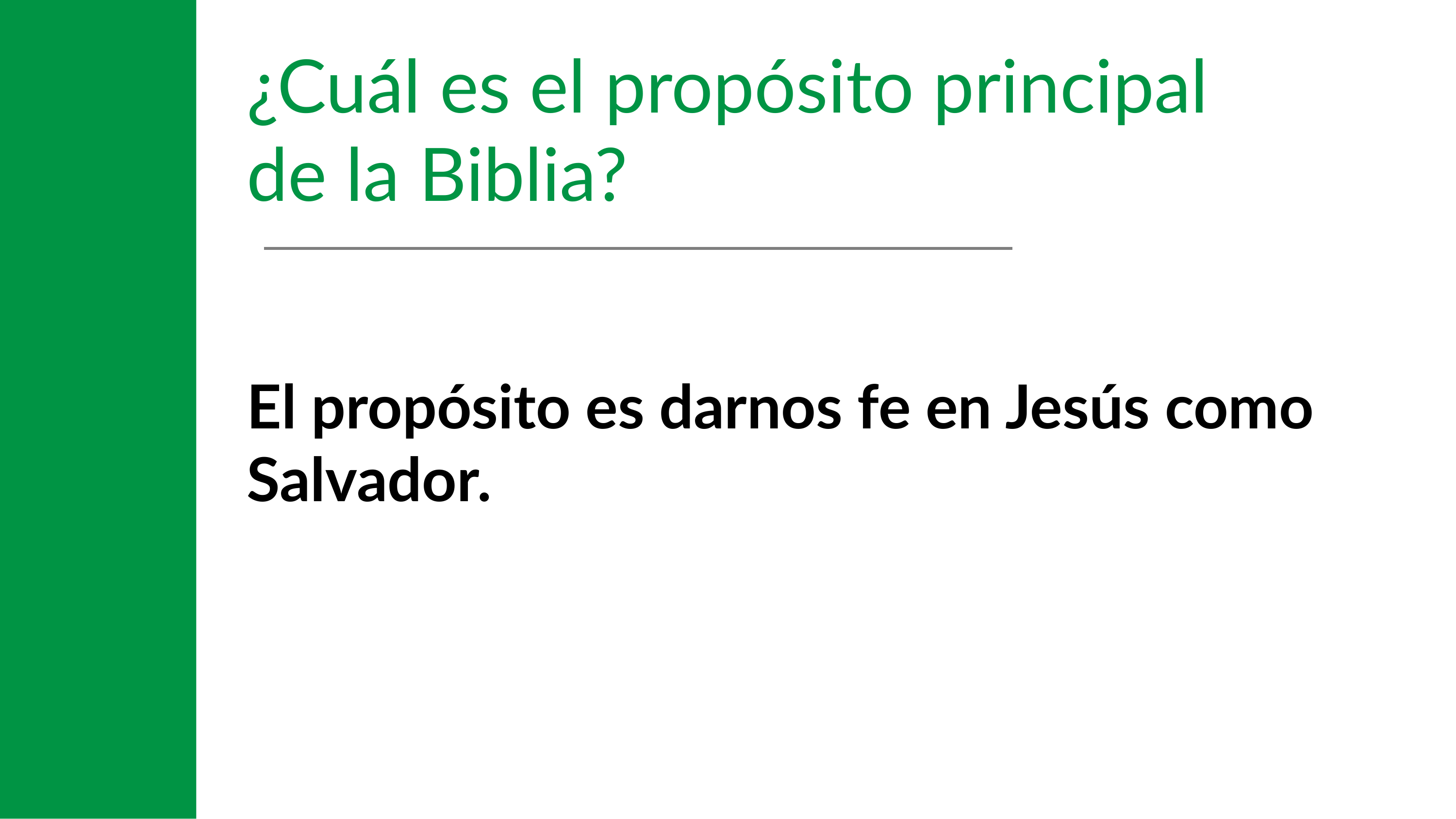

¿Cuál es el propósito principal de la Biblia?
El propósito es darnos fe en Jesús como Salvador.